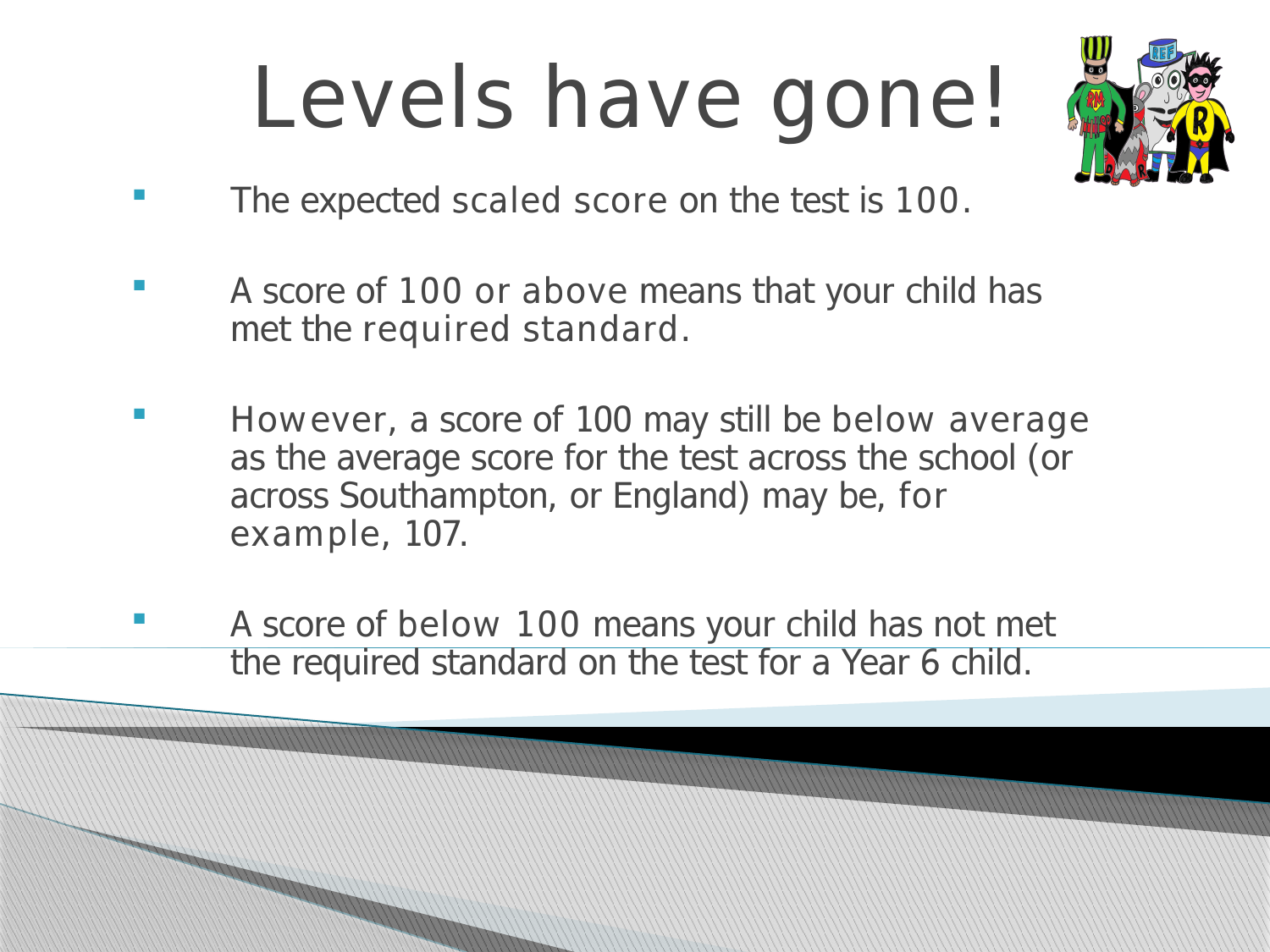

# Levels have gone!
The expected scaled score on the test is 100.

A score of 100 or above means that your child has met the required standard.

However, a score of 100 may still be below average as the average score for the test across the school (or across Southampton, or England) may be, for example, 107.

A score of below 100 means your child has not met the required standard on the test for a Year 6 child.